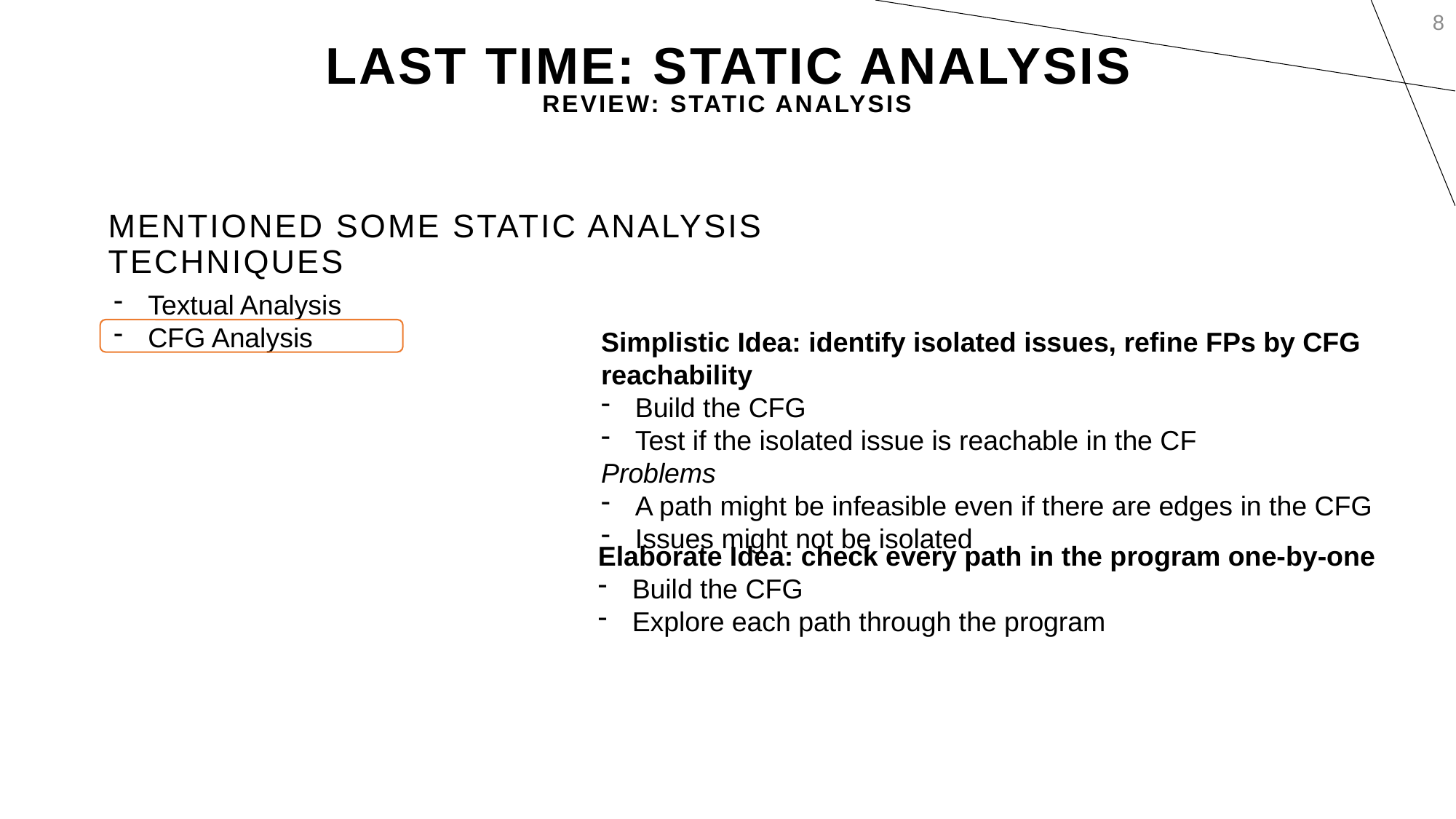

8
# Last Time: Static Analysis
Review: Static Analysis
Mentioned some static analysis Techniques
Textual Analysis
CFG Analysis

Simplistic Idea: identify isolated issues, refine FPs by CFG reachability
Build the CFG
Test if the isolated issue is reachable in the CF
Problems
A path might be infeasible even if there are edges in the CFG
Issues might not be isolated
Elaborate Idea: check every path in the program one-by-one
Build the CFG
Explore each path through the program